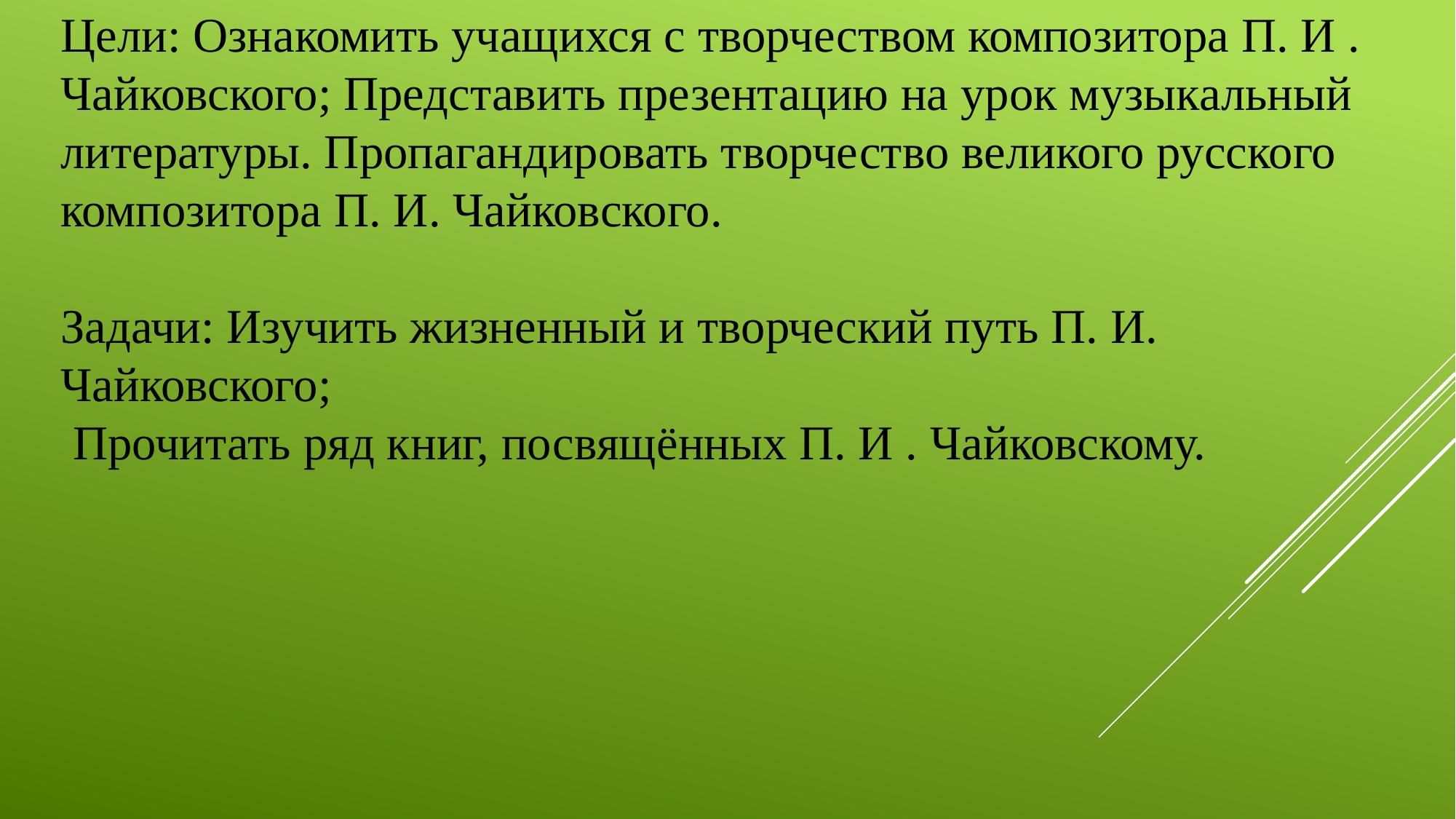

Цели: Ознакомить учащихся с творчеством композитора П. И . Чайковского; Представить презентацию на урок музыкальный литературы. Пропагандировать творчество великого русского композитора П. И. Чайковского.

Задачи: Изучить жизненный и творческий путь П. И. Чайковского;
 Прочитать ряд книг, посвящённых П. И . Чайковскому.